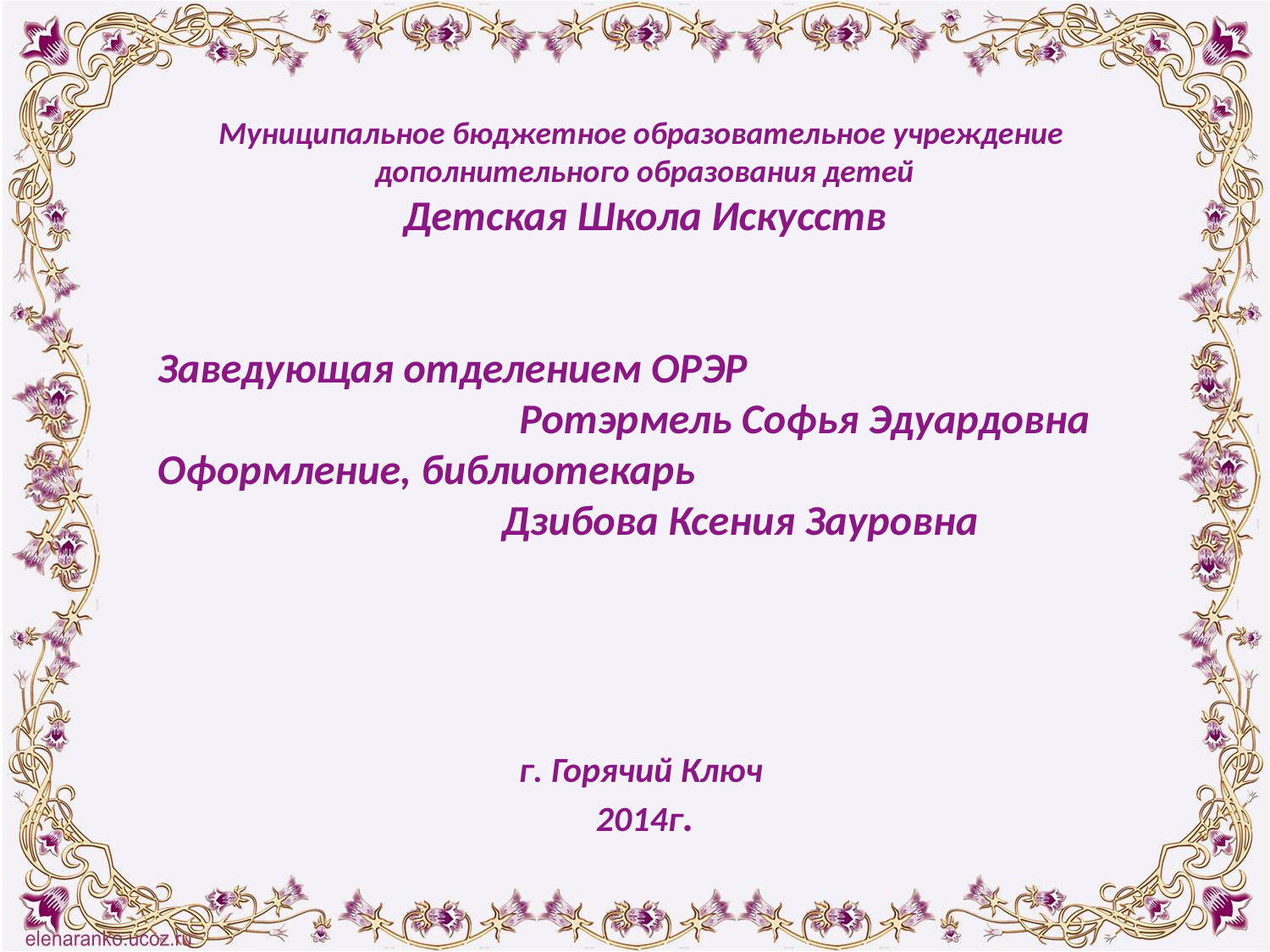

Муниципальное бюджетное образовательное учреждение
дополнительного образования детей
Детская Школа Искусств

Заведующая отделением ОРЭР
                                      Ротэрмель Софья Эдуардовна
Оформление, библиотекарь
                    Дзибова Ксения Зауровна

г. Горячий Ключ
2014г.